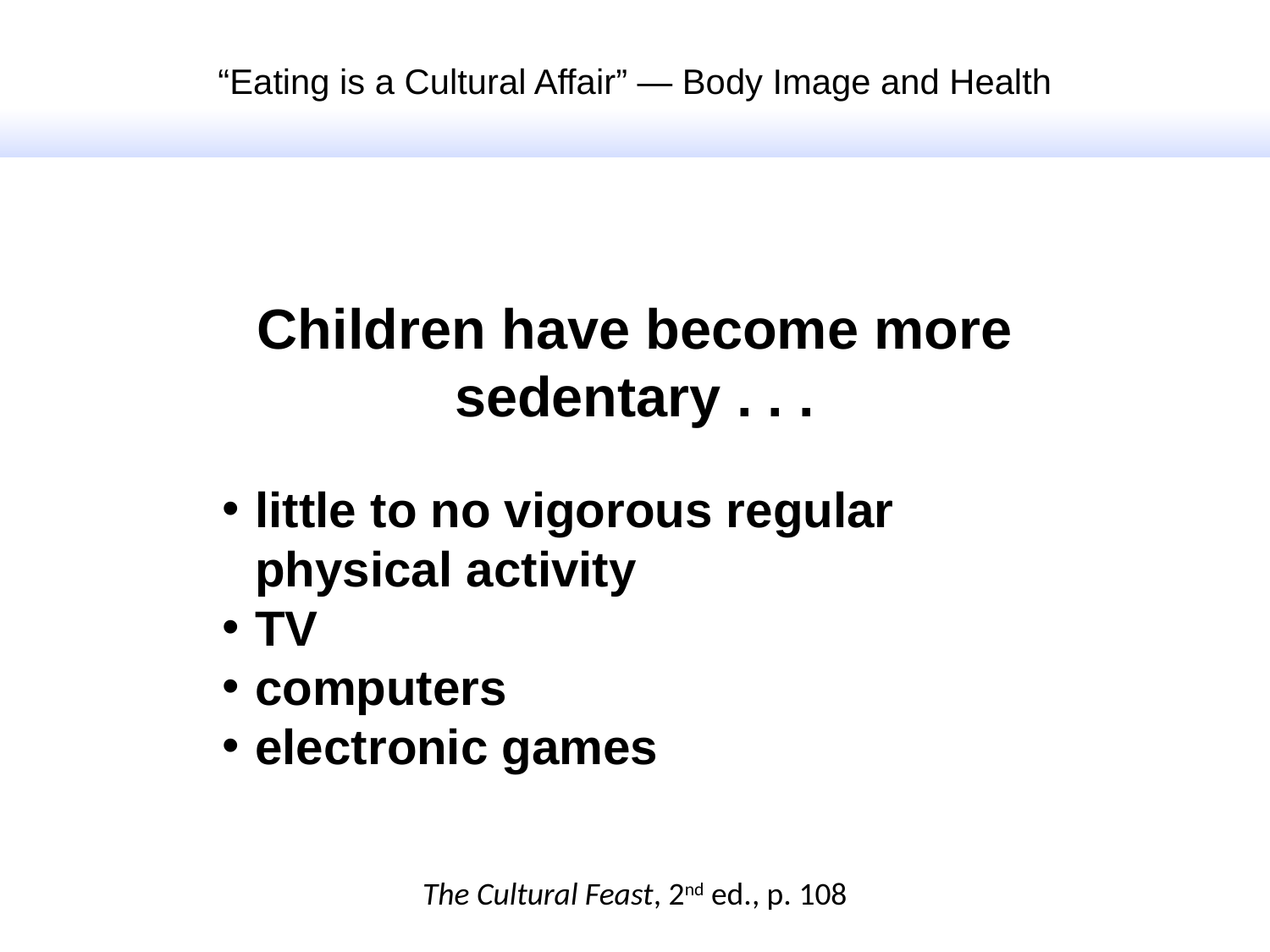

“Eating is a Cultural Affair” — Body Image and Health

Children have become more sedentary . . .
little to no vigorous regular physical activity
TV
computers
electronic games
The Cultural Feast, 2nd ed., p. 108